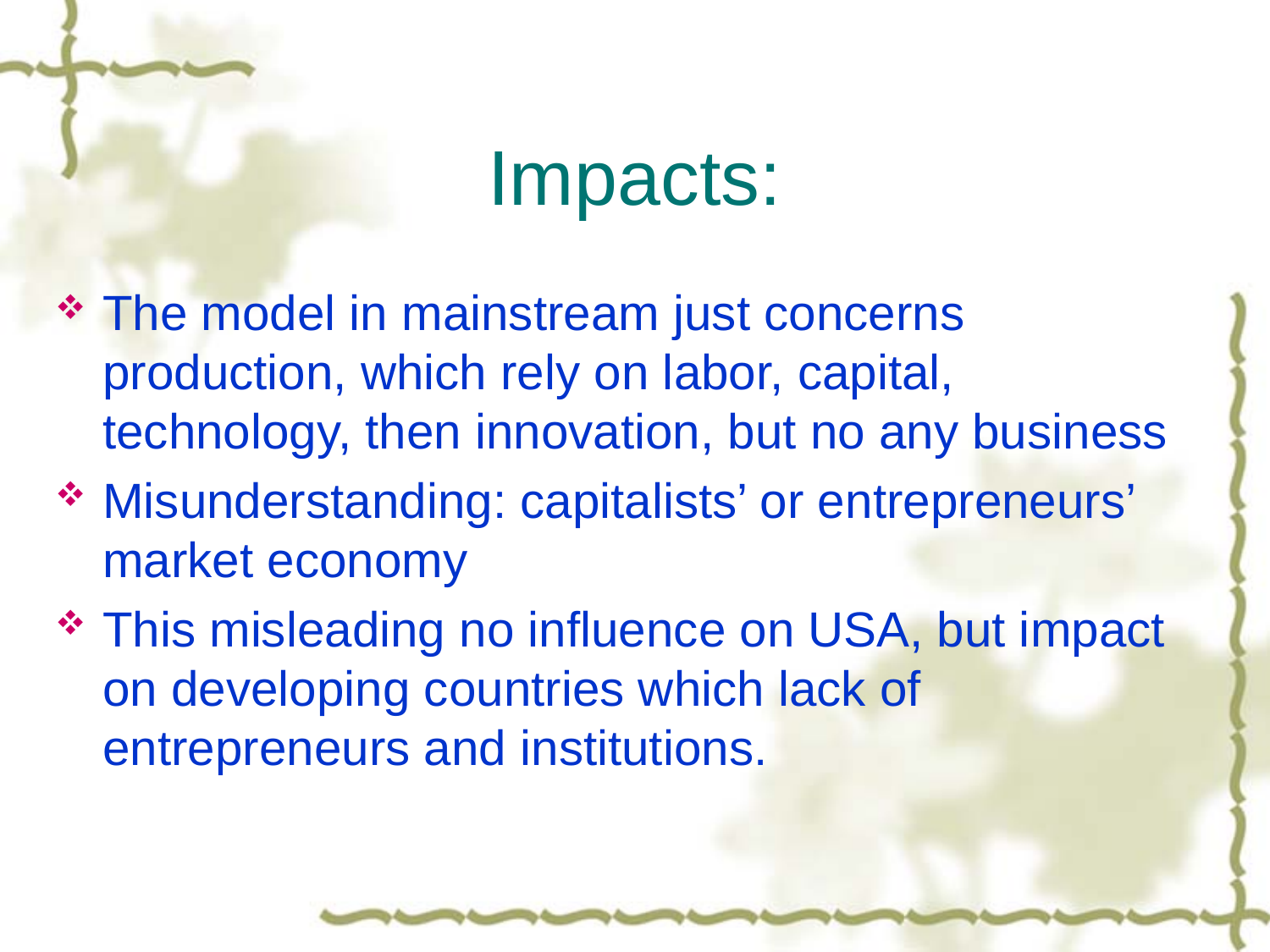

# Impacts:
The model in mainstream just concerns production, which rely on labor, capital, technology, then innovation, but no any business
Misunderstanding: capitalists’ or entrepreneurs’ market economy
This misleading no influence on USA, but impact on developing countries which lack of entrepreneurs and institutions.